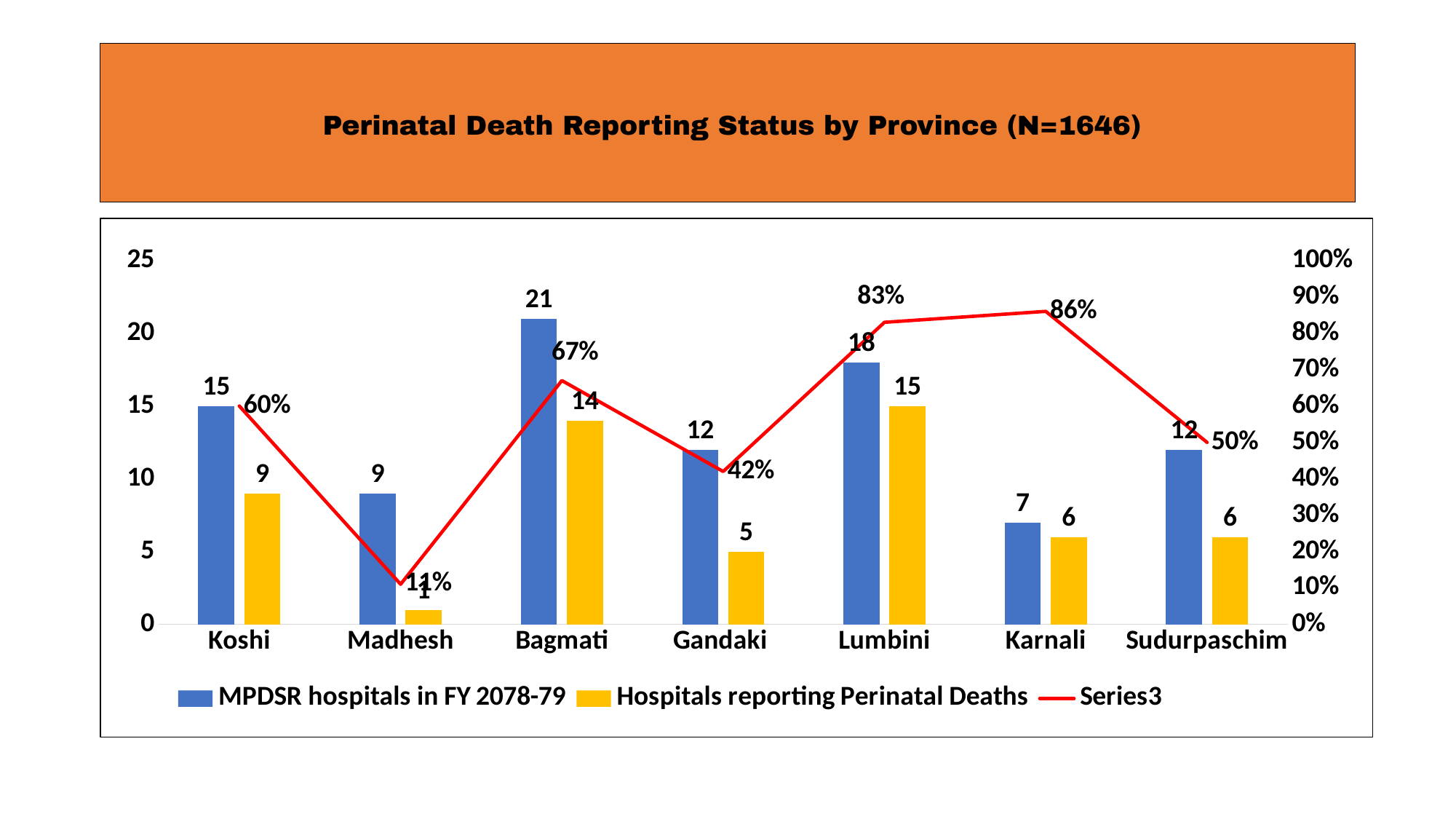

# Perinatal Death Reporting Status by Province (N=1646)

### Chart

| Category | MPDSR hospitals in FY 2078-79 | Hospitals reporting Perinatal Deaths |  |
|---|---|---|---|
| Koshi | 15.0 | 9.0 | 0.6 |
| Madhesh | 9.0 | 1.0 | 0.11 |
| Bagmati | 21.0 | 14.0 | 0.67 |
| Gandaki  | 12.0 | 5.0 | 0.42 |
| Lumbini | 18.0 | 15.0 | 0.83 |
| Karnali | 7.0 | 6.0 | 0.86 |
| Sudurpaschim | 12.0 | 6.0 | 0.5 |